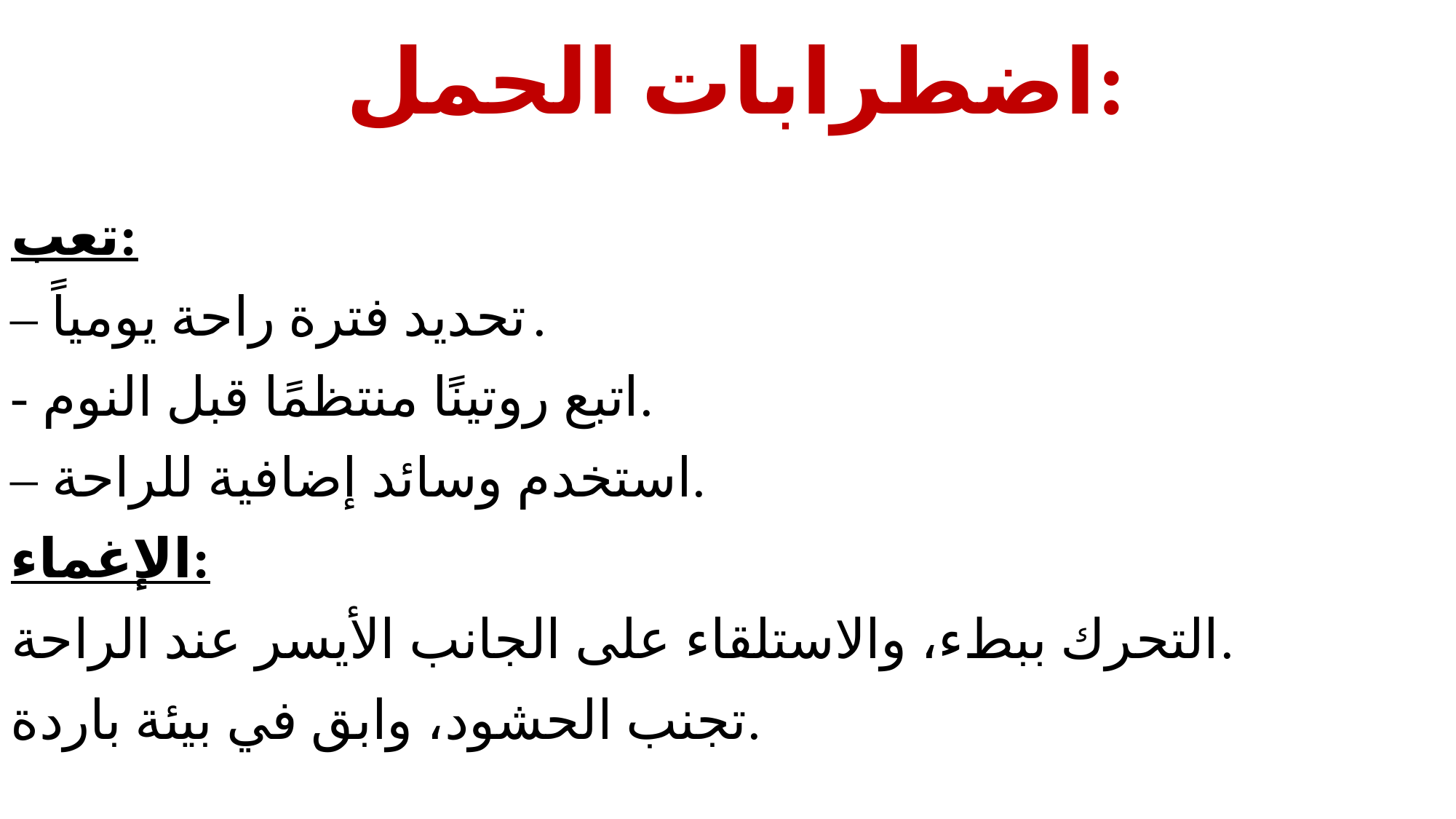

# اضطرابات الحمل:
تعب:
– تحديد فترة راحة يومياً.
- اتبع روتينًا منتظمًا قبل النوم.
– استخدم وسائد إضافية للراحة.
الإغماء:
التحرك ببطء، والاستلقاء على الجانب الأيسر عند الراحة.
تجنب الحشود، وابق في بيئة باردة.